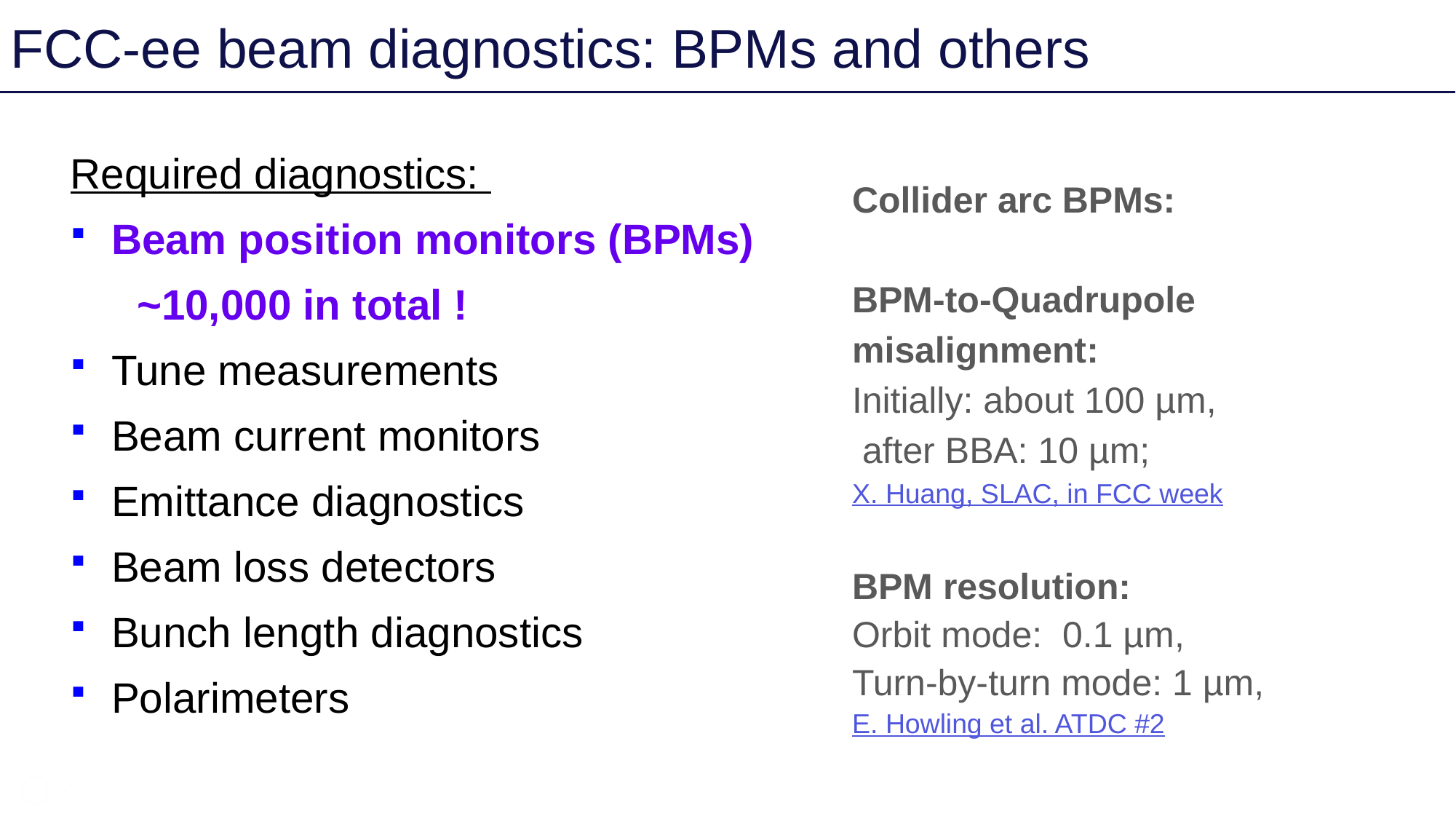

FCC-ee beam diagnostics: BPMs and others
Required diagnostics:
Beam position monitors (BPMs)
 ~10,000 in total !
Tune measurements
Beam current monitors
Emittance diagnostics
Beam loss detectors
Bunch length diagnostics
Polarimeters

Collider arc BPMs:

BPM-to-Quadrupole misalignment:
Initially: about 100 µm,
 after BBA: 10 µm;
X. Huang, SLAC, in FCC week

BPM resolution:
Orbit mode:  0.1 µm,
Turn-by-turn mode: 1 µm,
E. Howling et al. ATDC #2